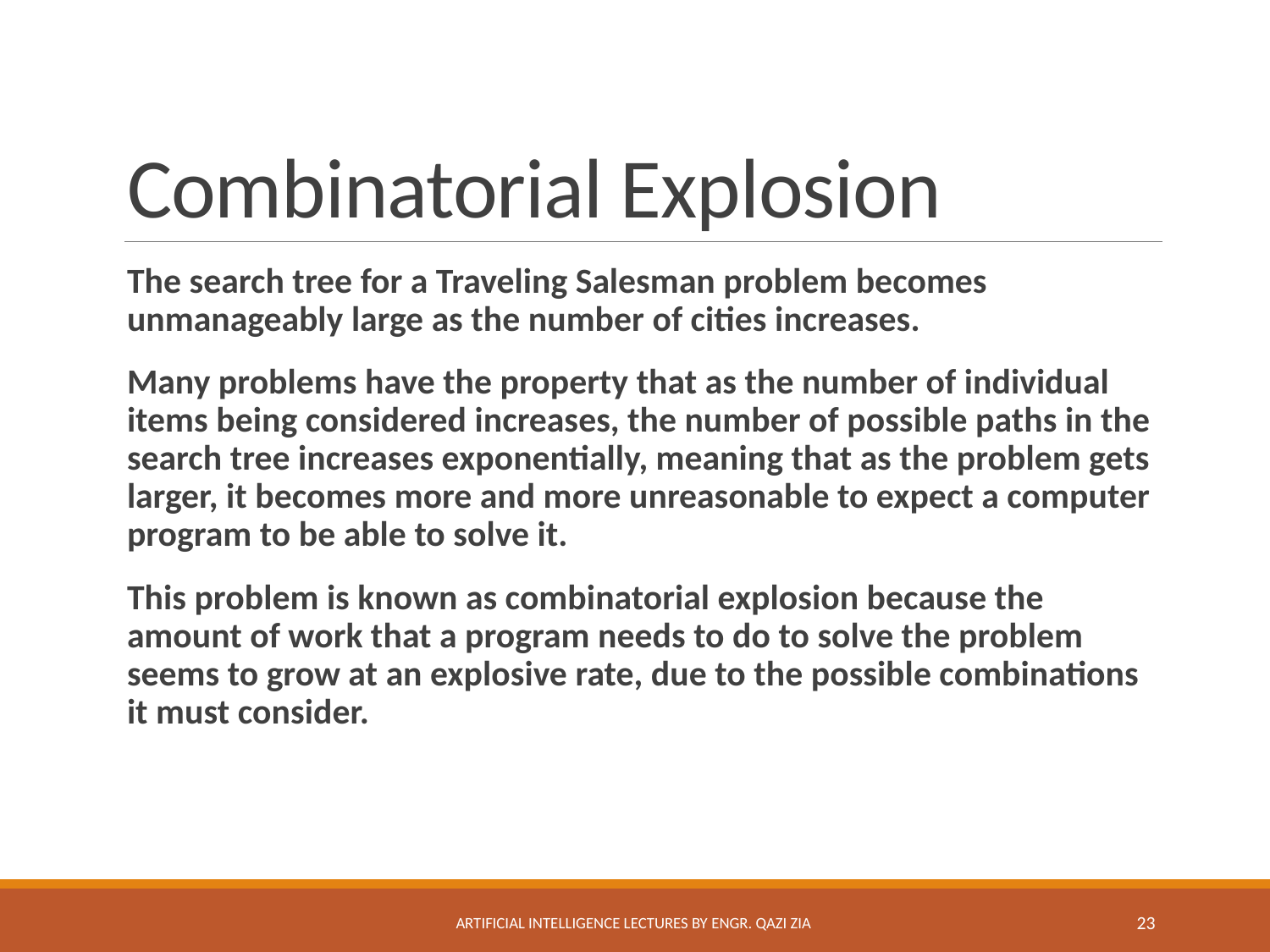

# Combinatorial Explosion
The search tree for a Traveling Salesman problem becomes unmanageably large as the number of cities increases.
Many problems have the property that as the number of individual items being considered increases, the number of possible paths in the search tree increases exponentially, meaning that as the problem gets larger, it becomes more and more unreasonable to expect a computer program to be able to solve it.
This problem is known as combinatorial explosion because the amount of work that a program needs to do to solve the problem seems to grow at an explosive rate, due to the possible combinations it must consider.

Artificial Intelligence Lectures by Engr. Qazi Zia
23